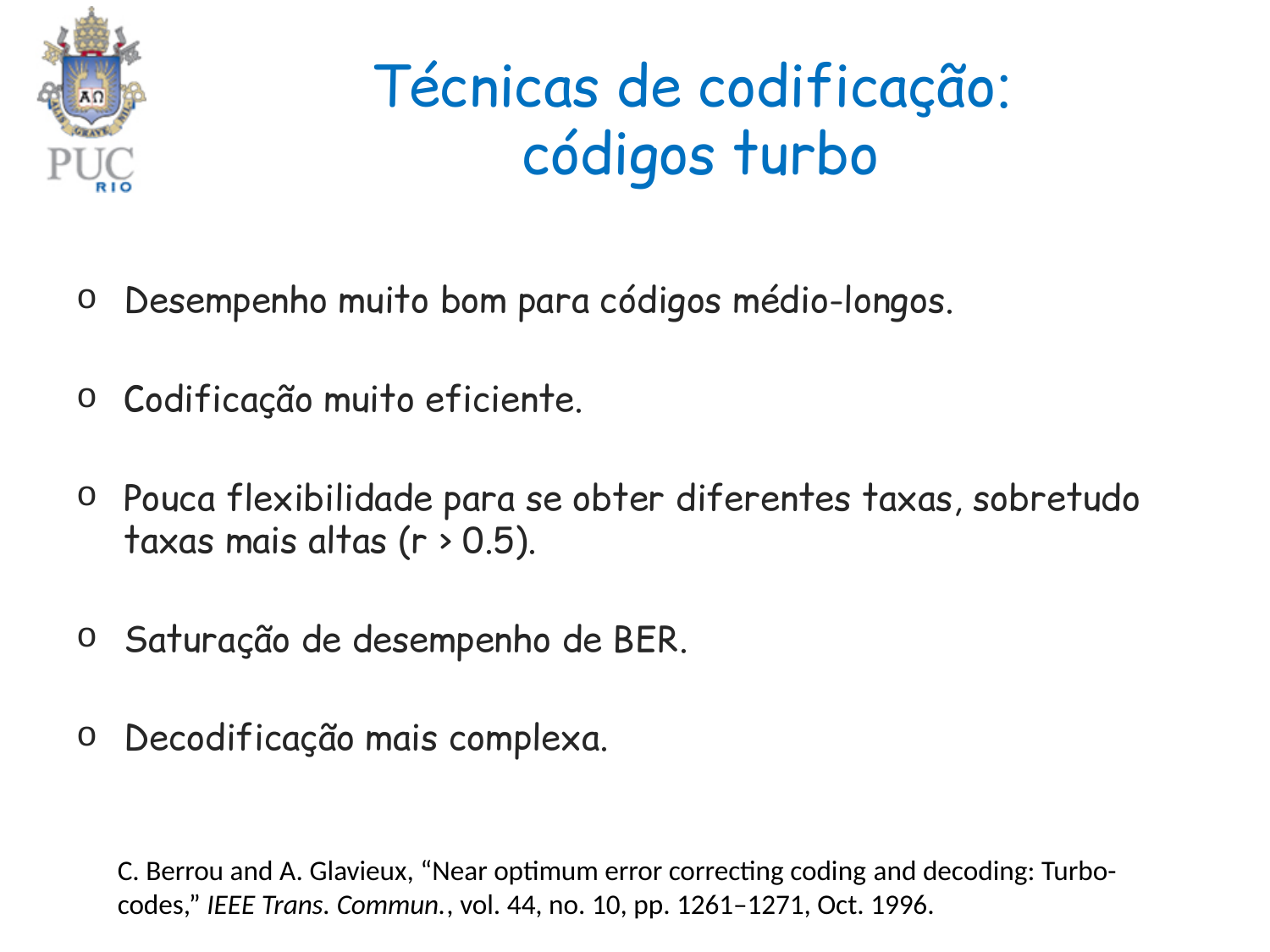

# Técnicas de codificação: códigos turbo

Desempenho muito bom para códigos médio-longos.

Codificação muito eficiente.

Pouca flexibilidade para se obter diferentes taxas, sobretudo taxas mais altas (r > 0.5).

Saturação de desempenho de BER.

Decodificação mais complexa.
C. Berrou and A. Glavieux, “Near optimum error correcting coding and decoding: Turbo-codes,” IEEE Trans. Commun., vol. 44, no. 10, pp. 1261–1271, Oct. 1996.